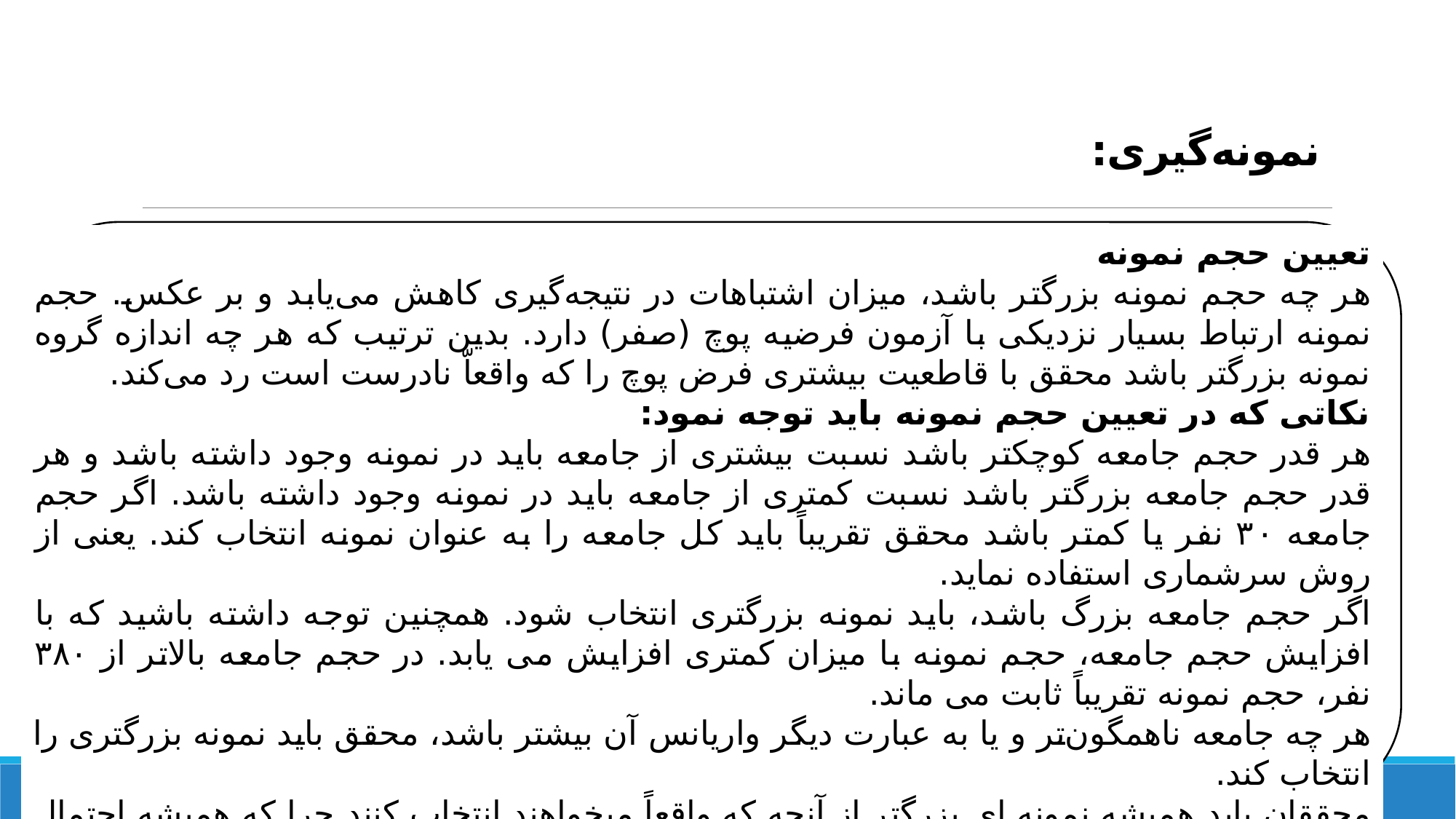

# نمونه‌گیری:

تعیین حجم نمونه
هر چه حجم نمونه بزرگتر باشد، میزان اشتباهات در نتیجه‌گیری کاهش می‌یابد و بر عکس. حجم نمونه ارتباط بسیار نزدیکی با آزمون فرضیه پوچ (صفر) دارد. بدین ترتیب که هر چه اندازه گروه نمونه بزرگتر باشد محقق با قاطعیت بیشتری فرض پوچ را که واقعاّ نادرست است رد می‌کند.
نکاتی که در تعیین حجم نمونه باید توجه نمود:
هر قدر حجم جامعه کوچکتر باشد نسبت بیشتری از جامعه باید در نمونه وجود داشته باشد و هر قدر حجم جامعه بزرگتر باشد نسبت کمتری از جامعه باید در نمونه وجود داشته باشد. اگر حجم جامعه ۳۰ نفر یا کمتر باشد محقق تقریباً باید کل جامعه را به عنوان نمونه انتخاب کند. یعنی از روش سرشماری استفاده نماید.
اگر حجم جامعه بزرگ باشد، باید نمونه بزرگتری انتخاب شود. همچنین توجه داشته باشید که با افزایش حجم جامعه، حجم نمونه با میزان کمتری افزایش می یابد. در حجم جامعه بالاتر از ۳۸۰ نفر، حجم نمونه تقریباً ثابت می­ ماند.
هر چه جامعه ناهمگون‌تر و یا به عبارت دیگر واریانس آن بیشتر باشد، محقق باید نمونه بزرگتری را انتخاب کند.
محققان باید همیشه نمونه ای بزرگتر از آنچه که واقعاً می­خواهند انتخاب کنند چرا که همیشه احتمال ریزش و افت آزمودنی­ها وجود دارد. افت آزمودنی­ها به ویژه در تحقیقات پانل روی می­ دهد. تحقیقاتی که در آن یک گروه از آزمودنی­ها در طول زمان چندین بار مورد اندازه گیری قرار می­گیرند. معمولاً محقق باید قبل از انجام تحقیق انتظار ۱۰ تا ۲۵ درصد ریزش نمونه را داشته باشد.